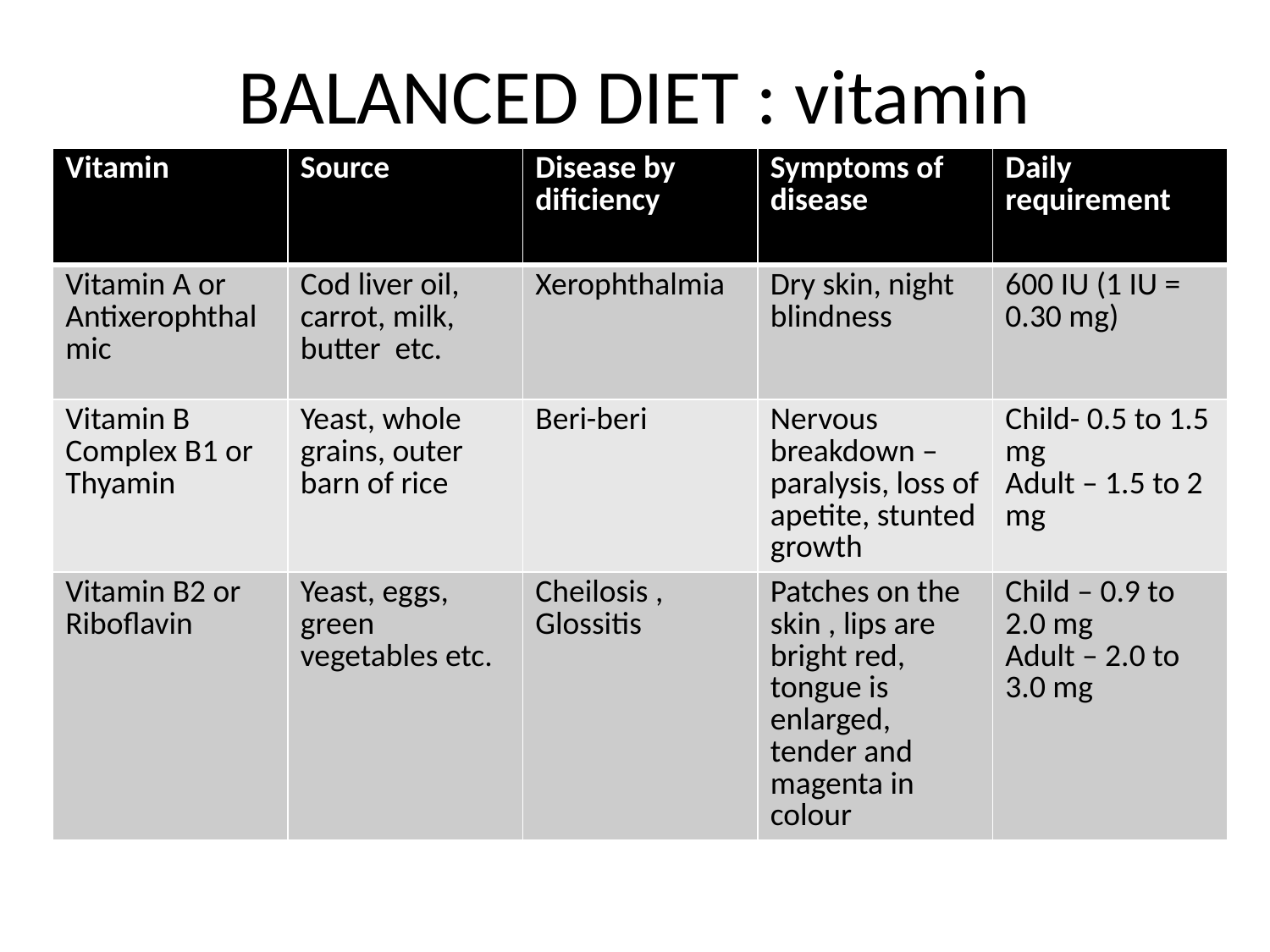

# BALANCED DIET : vitamin
| Vitamin | Source | Disease by dificiency | Symptoms of disease | Daily requirement |
| --- | --- | --- | --- | --- |
| Vitamin A or Antixerophthalmic | Cod liver oil, carrot, milk, butter etc. | Xerophthalmia | Dry skin, night blindness | 600 IU (1 IU = 0.30 mg) |
| Vitamin B Complex B1 or Thyamin | Yeast, whole grains, outer barn of rice | Beri-beri | Nervous breakdown –paralysis, loss of apetite, stunted growth | Child- 0.5 to 1.5 mg Adult – 1.5 to 2 mg |
| Vitamin B2 or Riboflavin | Yeast, eggs, green vegetables etc. | Cheilosis , Glossitis | Patches on the skin , lips are bright red, tongue is enlarged, tender and magenta in colour | Child – 0.9 to 2.0 mg Adult – 2.0 to 3.0 mg |